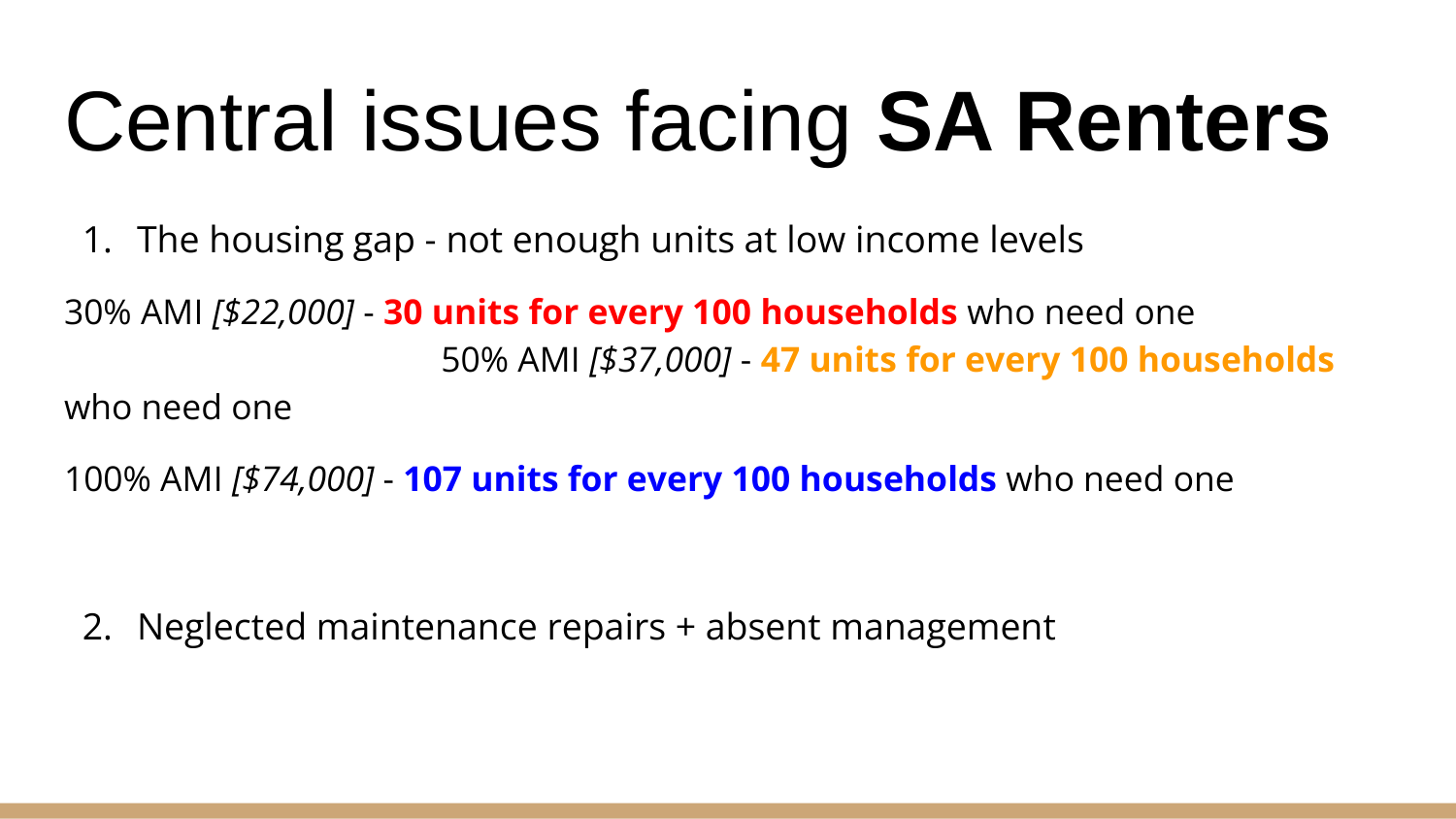

# Central issues facing SA Renters
The housing gap - not enough units at low income levels
30% AMI [$22,000] - 30 units for every 100 households who need one                                                                50% AMI [$37,000] - 47 units for every 100 households who need one
100% AMI [$74,000] - 107 units for every 100 households who need one

Neglected maintenance repairs + absent management